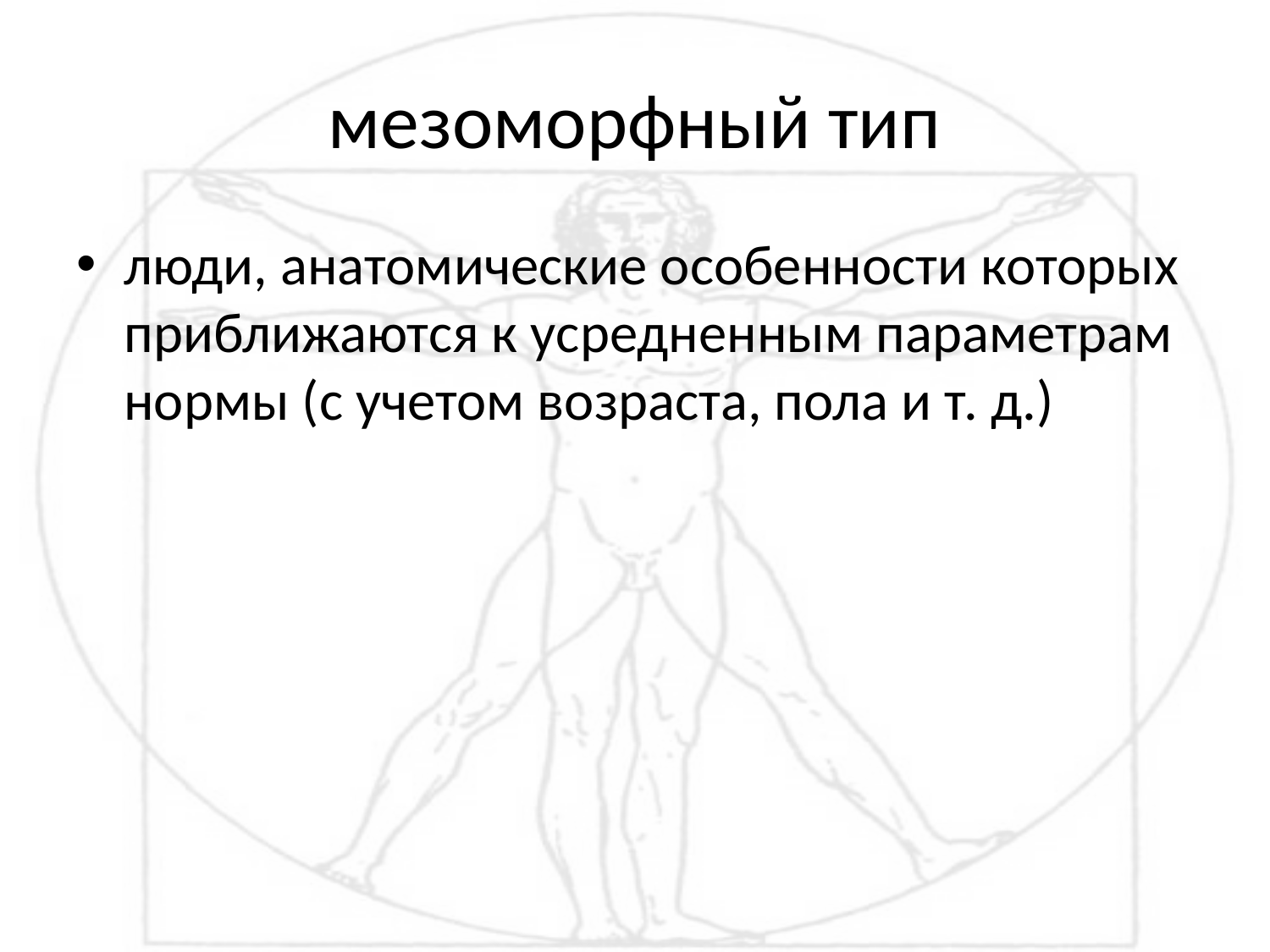

# мезоморфный тип
люди, анатомические особенности которых приближаются к усредненным параметрам нормы (с учетом возраста, пола и т. д.)